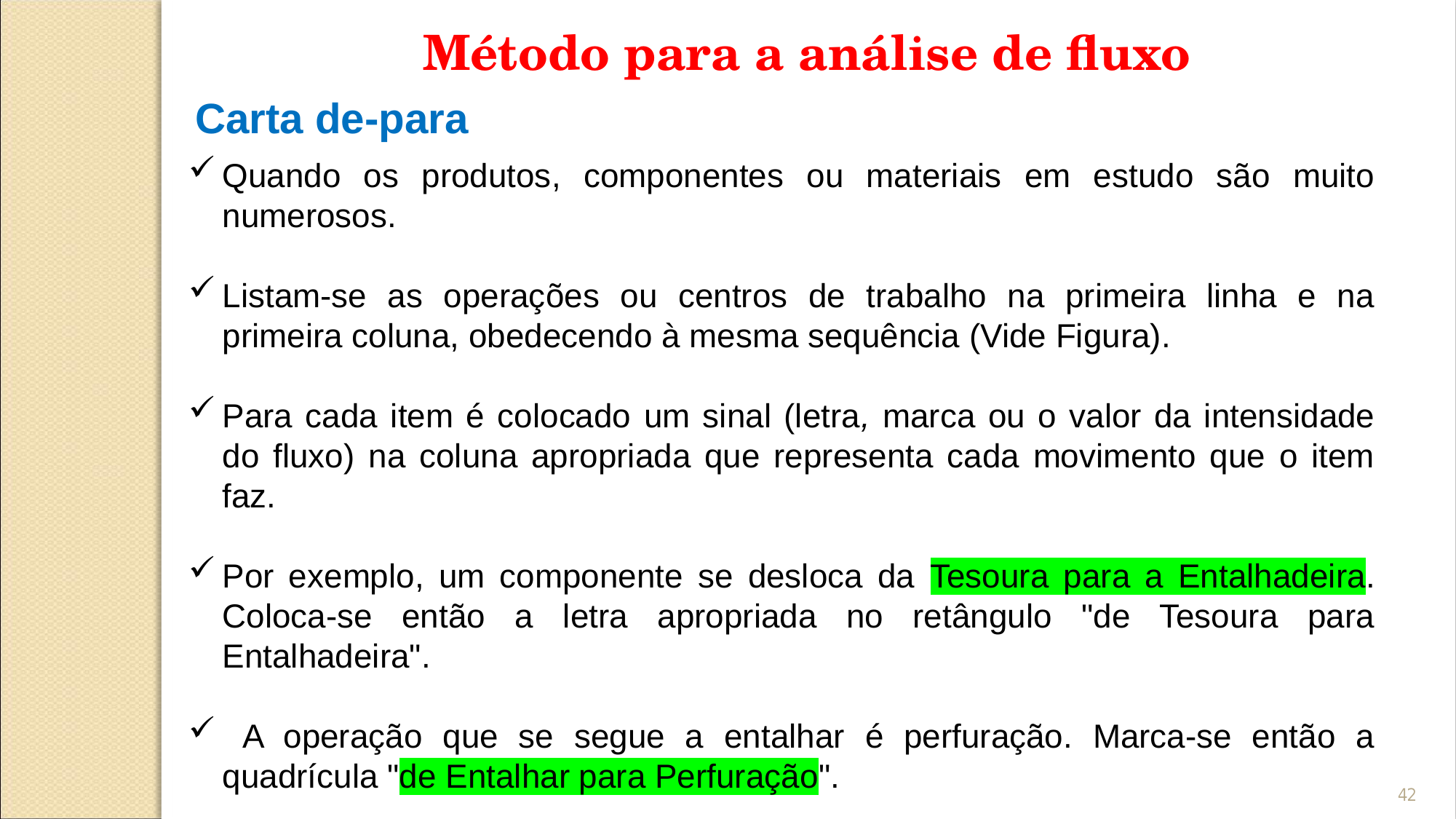

Método para a análise de fluxo
Carta de-para
Quando os produtos, componentes ou materiais em estudo são muito numerosos.

Listam-se as operações ou centros de trabalho na primeira linha e na primeira coluna, obedecendo à mesma sequência (Vide Figura).

Para cada item é colocado um sinal (letra, marca ou o valor da intensidade do fluxo) na coluna apropriada que representa cada movimento que o item faz.

Por exemplo, um componente se desloca da Tesoura para a Entalhadeira. Coloca-se então a letra apropriada no retângulo "de Tesoura para Entalhadeira".

 A operação que se segue a entalhar é perfuração. Marca-se então a quadrícula "de Entalhar para Perfuração".
42